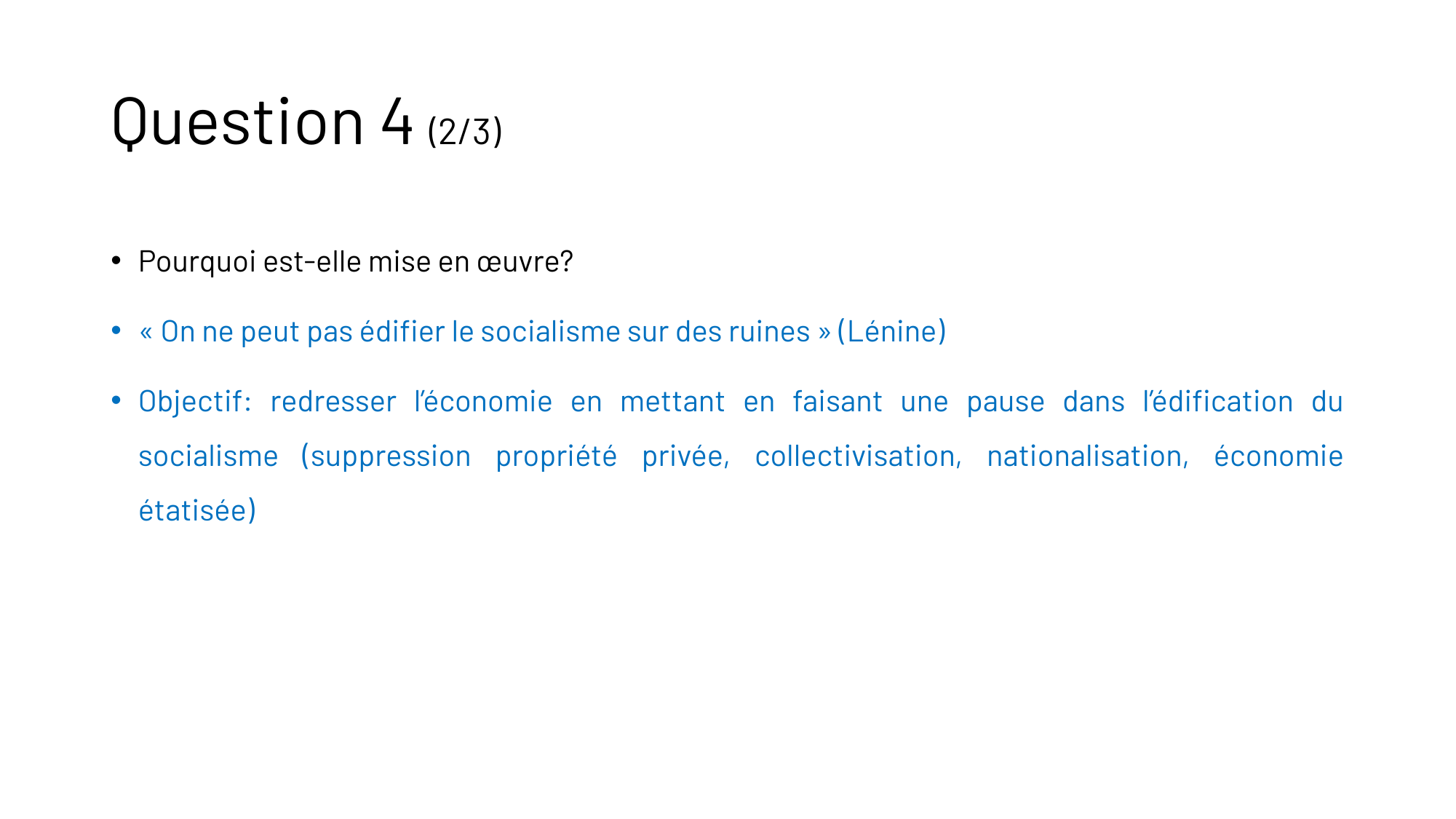

# Question 4 (2/3)
Pourquoi est-elle mise en œuvre?
« On ne peut pas édifier le socialisme sur des ruines » (Lénine)
Objectif: redresser l’économie en mettant en faisant une pause dans l’édification du socialisme (suppression propriété privée, collectivisation, nationalisation, économie étatisée)